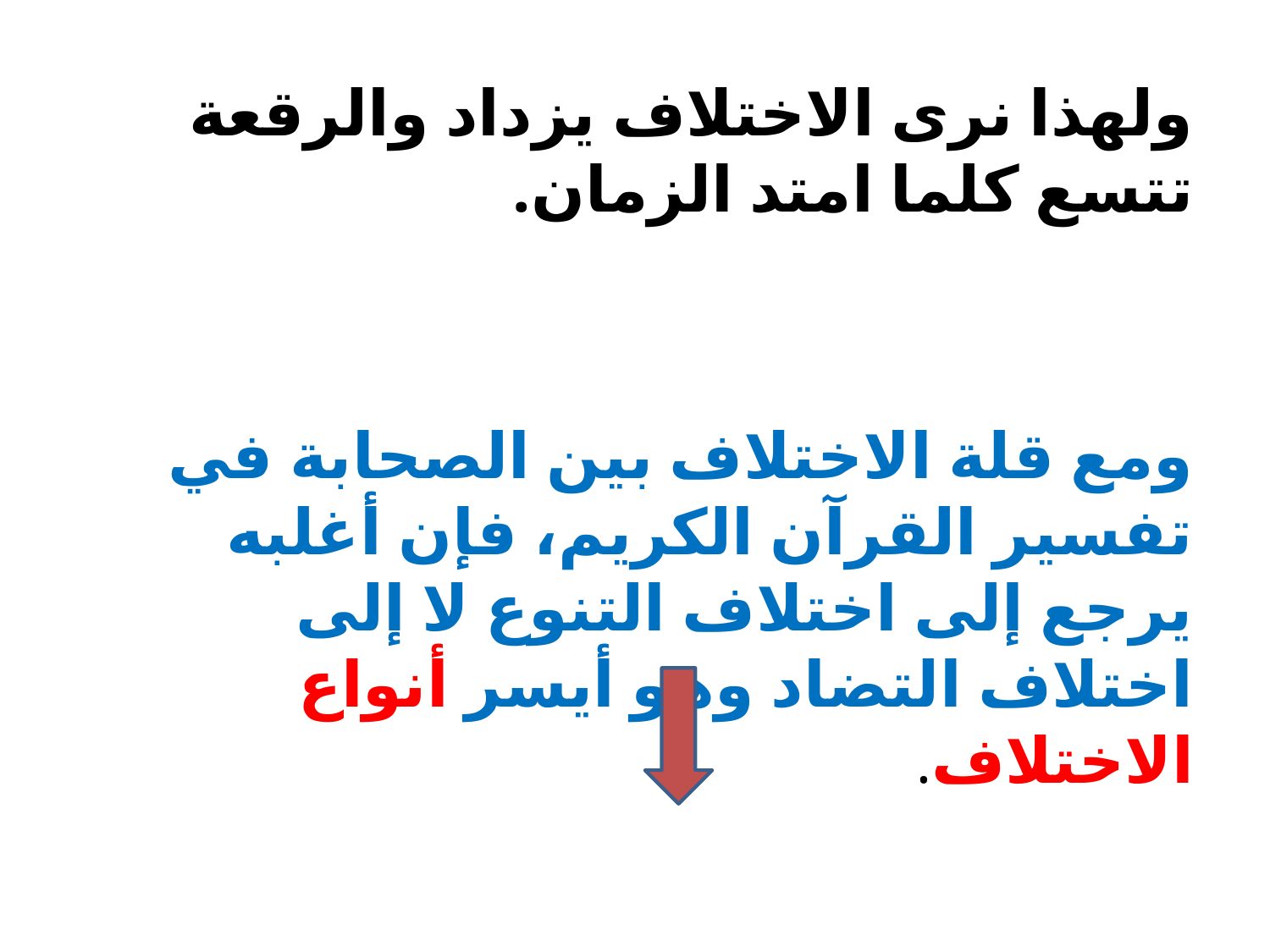

ولهذا نرى الاختلاف يزداد والرقعة تتسع كلما امتد الزمان.

ومع قلة الاختلاف بين الصحابة في تفسير القرآن الكريم، فإن أغلبه يرجع إلى اختلاف التنوع لا إلى اختلاف التضاد وهو أيسر أنواع الاختلاف.